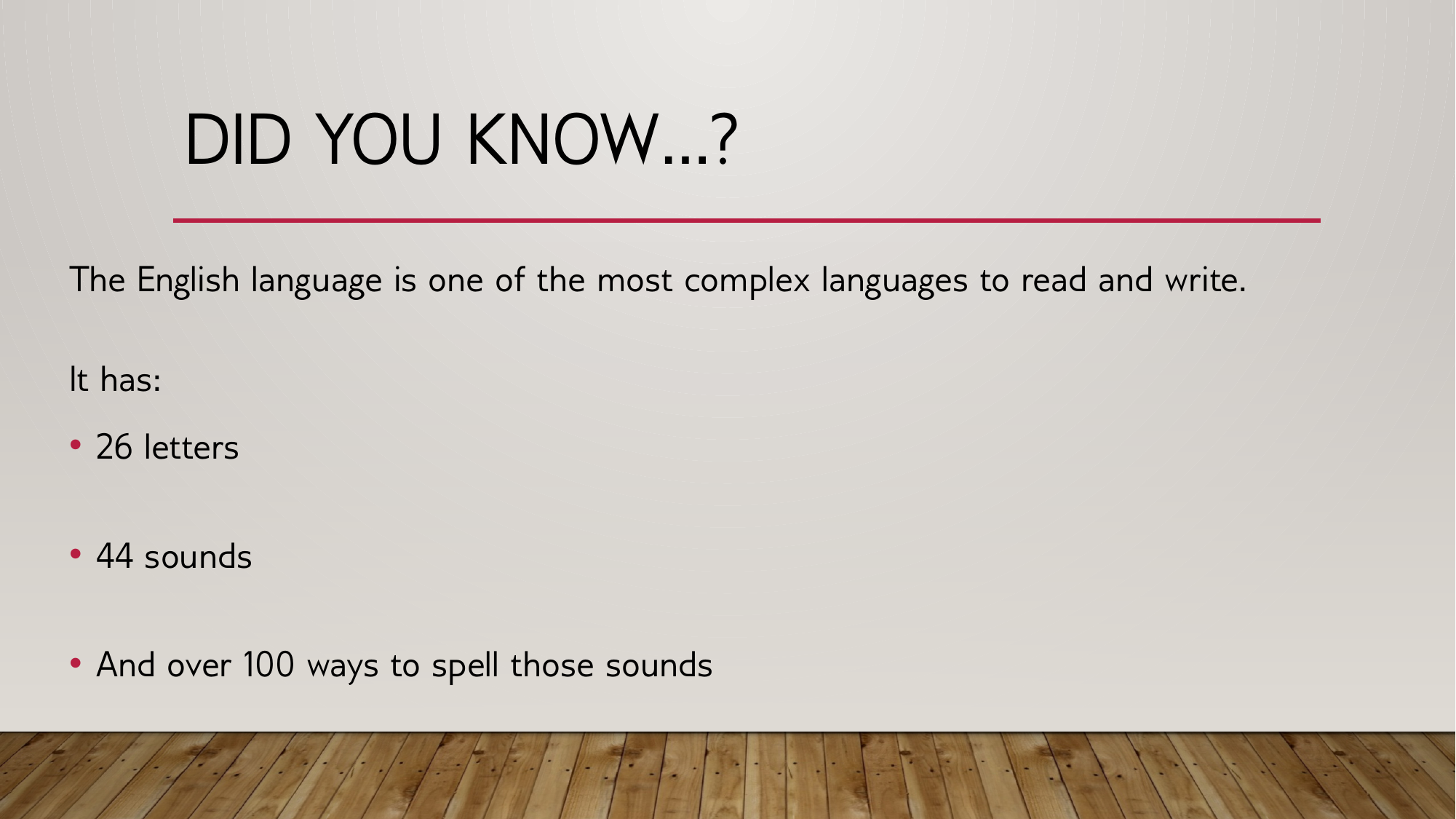

# Did you know…?
The English language is one of the most complex languages to read and write.

It has:
26 letters

44 sounds

And over 100 ways to spell those sounds